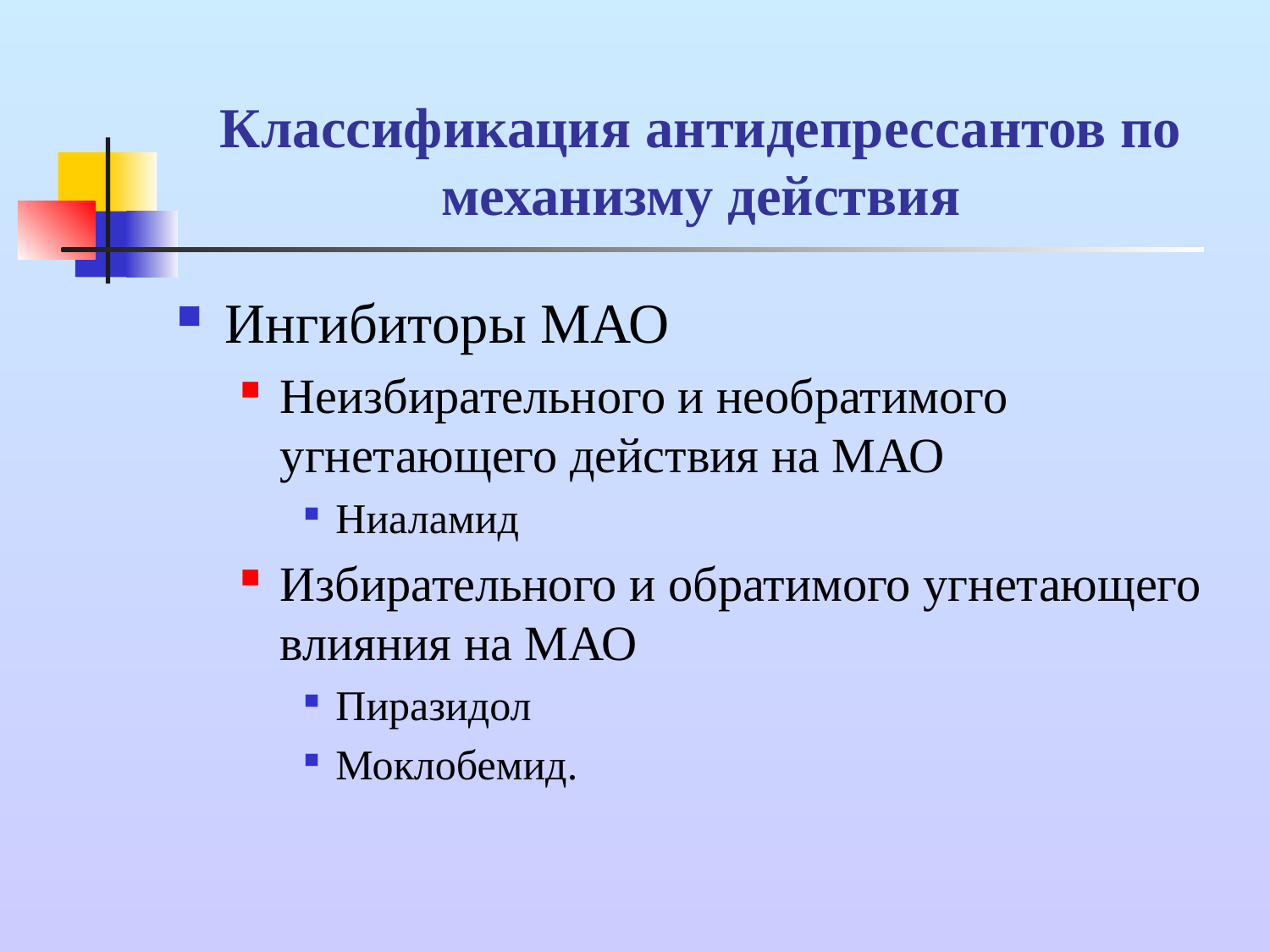

# Классификация антидепрессантов по механизму действия
Ингибиторы МАО
Неизбирательного и необратимого угнетающего действия на МАО
Ниаламид
Избирательного и обратимого угнетающего влияния на МАО
Пиразидол
Моклобемид.